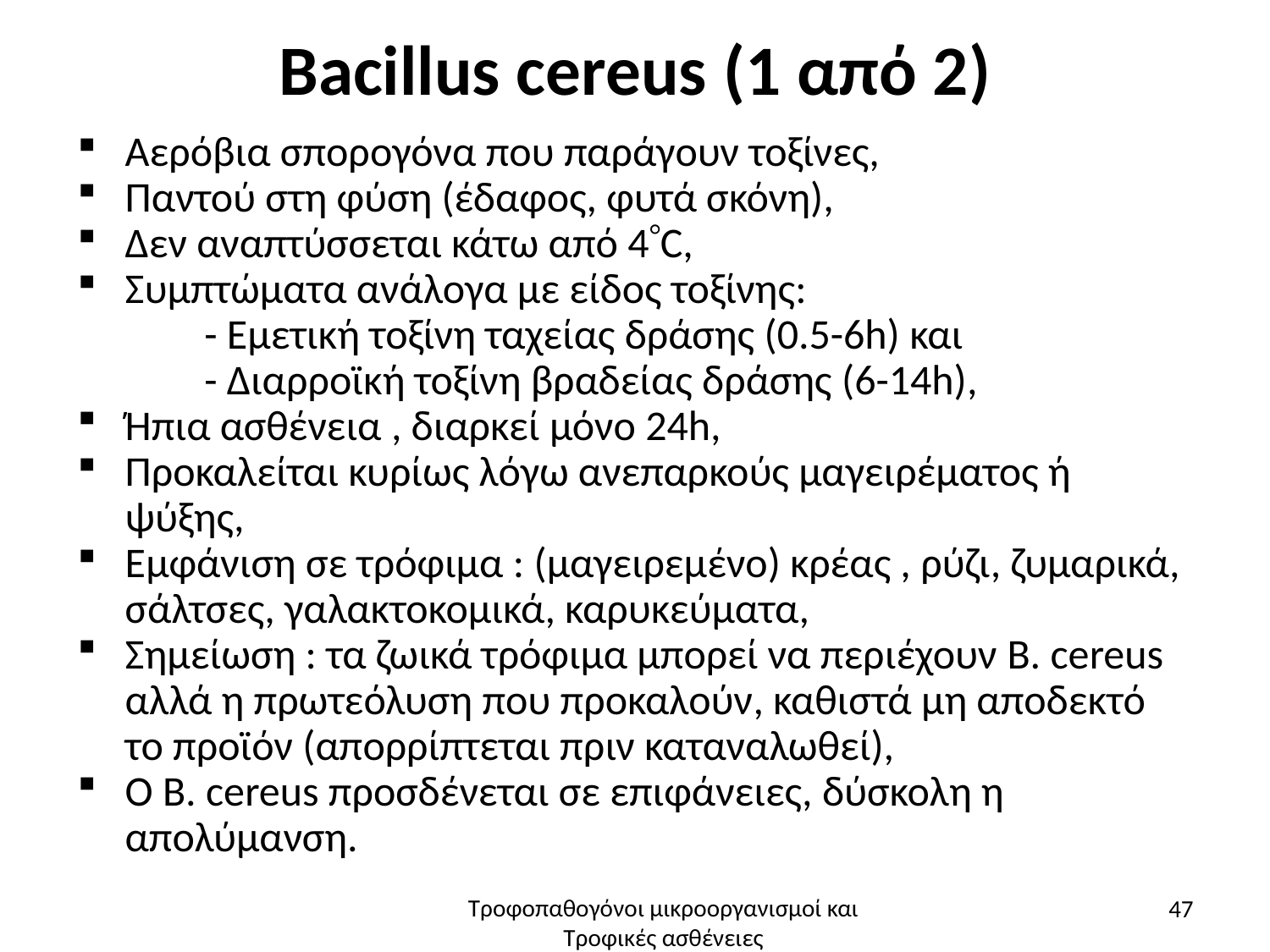

# Bacillus cereus (1 από 2)
Αερόβια σπορογόνα που παράγουν τοξίνες,
Παντού στη φύση (έδαφος, φυτά σκόνη),
Δεν αναπτύσσεται κάτω από 4°C,
Συμπτώματα ανάλογα με είδος τοξίνης:
	- Εμετική τοξίνη ταχείας δράσης (0.5-6h) και
	- Διαρροϊκή τοξίνη βραδείας δράσης (6-14h),
Ήπια ασθένεια , διαρκεί μόνο 24h,
Προκαλείται κυρίως λόγω ανεπαρκούς μαγειρέματος ή ψύξης,
Εμφάνιση σε τρόφιμα : (μαγειρεμένο) κρέας , ρύζι, ζυμαρικά, σάλτσες, γαλακτοκομικά, καρυκεύματα,
Σημείωση : τα ζωικά τρόφιμα μπορεί να περιέχουν B. cereus αλλά η πρωτεόλυση που προκαλούν, καθιστά μη αποδεκτό το προϊόν (απορρίπτεται πριν καταναλωθεί),
Ο B. cereus προσδένεται σε επιφάνειες, δύσκολη η απολύμανση.
47
Τροφοπαθογόνοι μικροοργανισμοί και Τροφικές ασθένειες